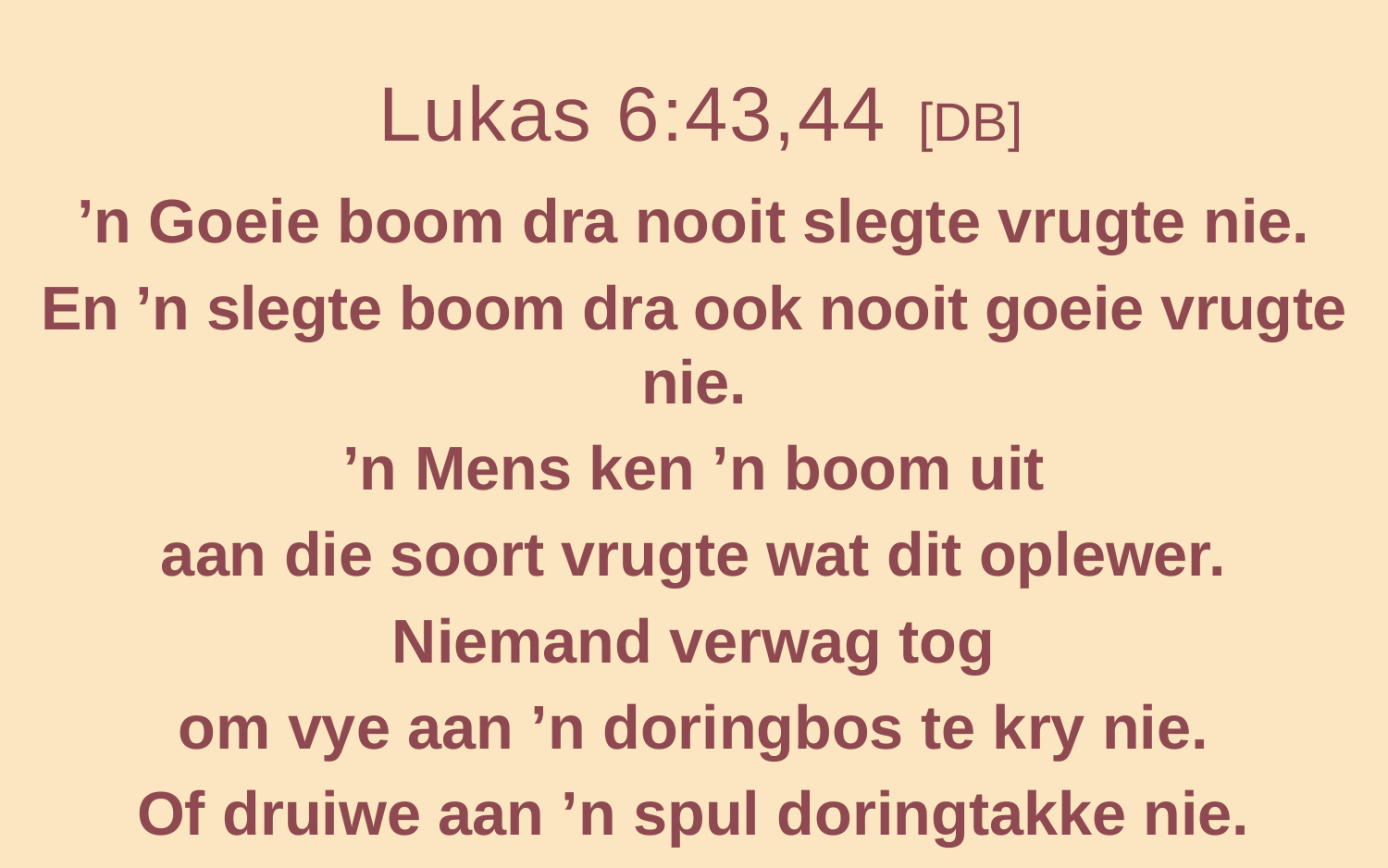

# Lukas 6:43,44 [DB]

’n Goeie boom dra nooit slegte vrugte nie.
En ’n slegte boom dra ook nooit goeie vrugte nie.
’n Mens ken ’n boom uit
aan die soort vrugte wat dit oplewer.
Niemand verwag tog
om vye aan ’n doringbos te kry nie.
Of druiwe aan ’n spul doringtakke nie.